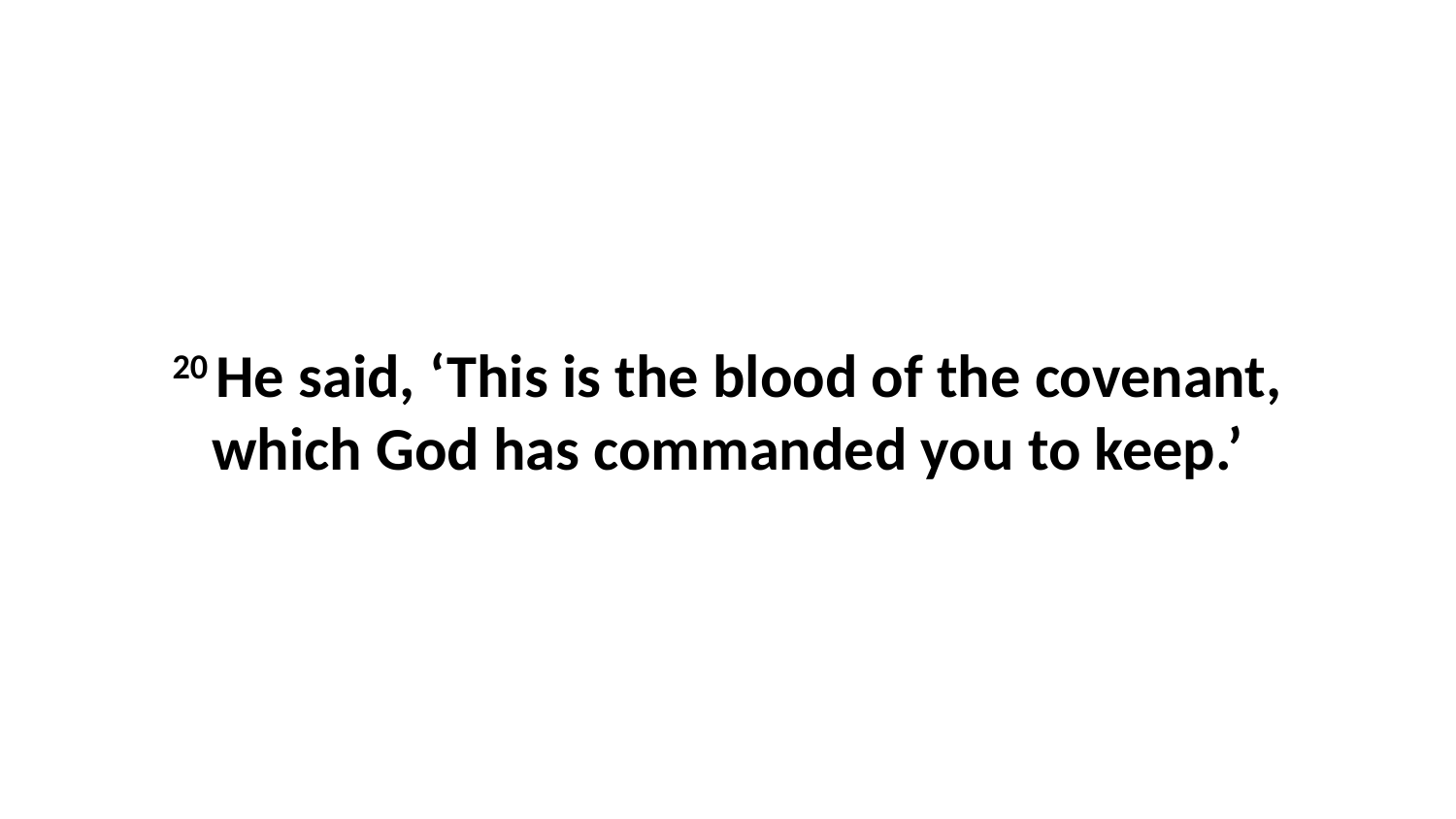

20 He said, ‘This is the blood of the covenant, which God has commanded you to keep.’